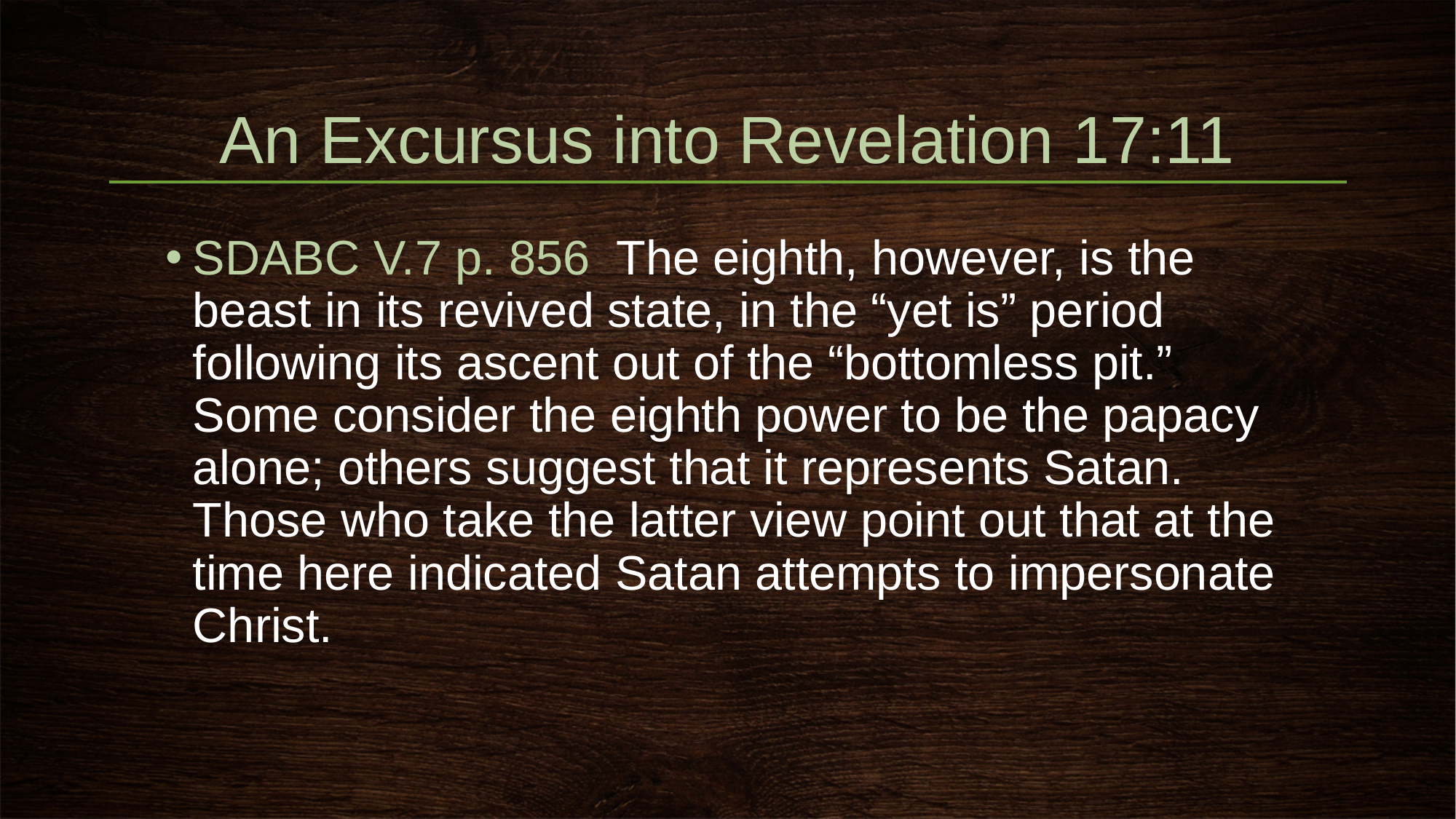

# An Excursus into Revelation 17:11
SDABC V.7 p. 856  The eighth, however, is the beast in its revived state, in the “yet is” period following its ascent out of the “bottomless pit.” Some consider the eighth power to be the papacy alone; others suggest that it represents Satan. Those who take the latter view point out that at the time here indicated Satan attempts to impersonate Christ.